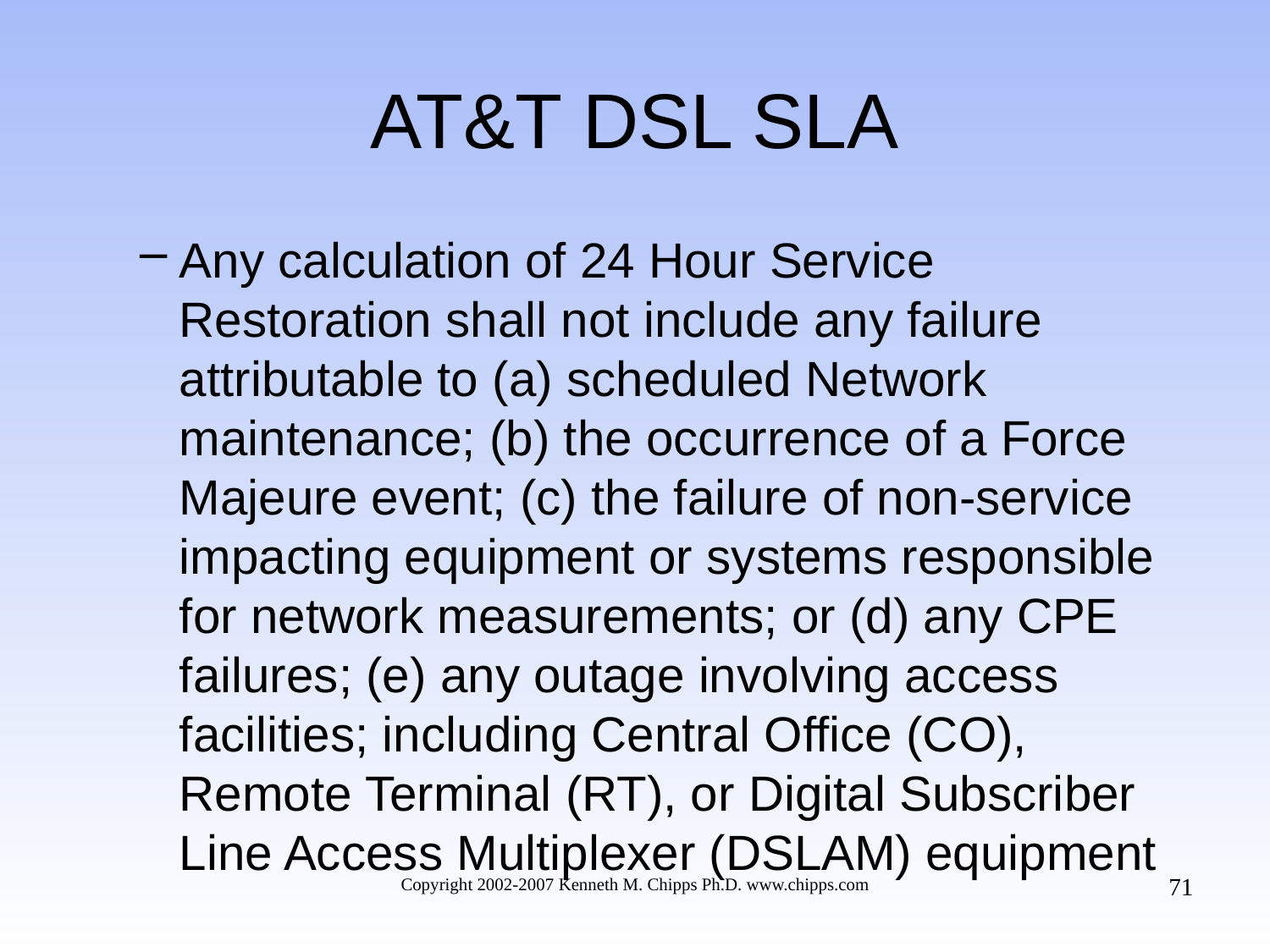

# AT&T DSL SLA
Any calculation of 24 Hour Service Restoration shall not include any failure attributable to (a) scheduled Network maintenance; (b) the occurrence of a Force Majeure event; (c) the failure of non-service impacting equipment or systems responsible for network measurements; or (d) any CPE failures; (e) any outage involving access facilities; including Central Office (CO), Remote Terminal (RT), or Digital Subscriber Line Access Multiplexer (DSLAM) equipment
71
Copyright 2002-2007 Kenneth M. Chipps Ph.D. www.chipps.com